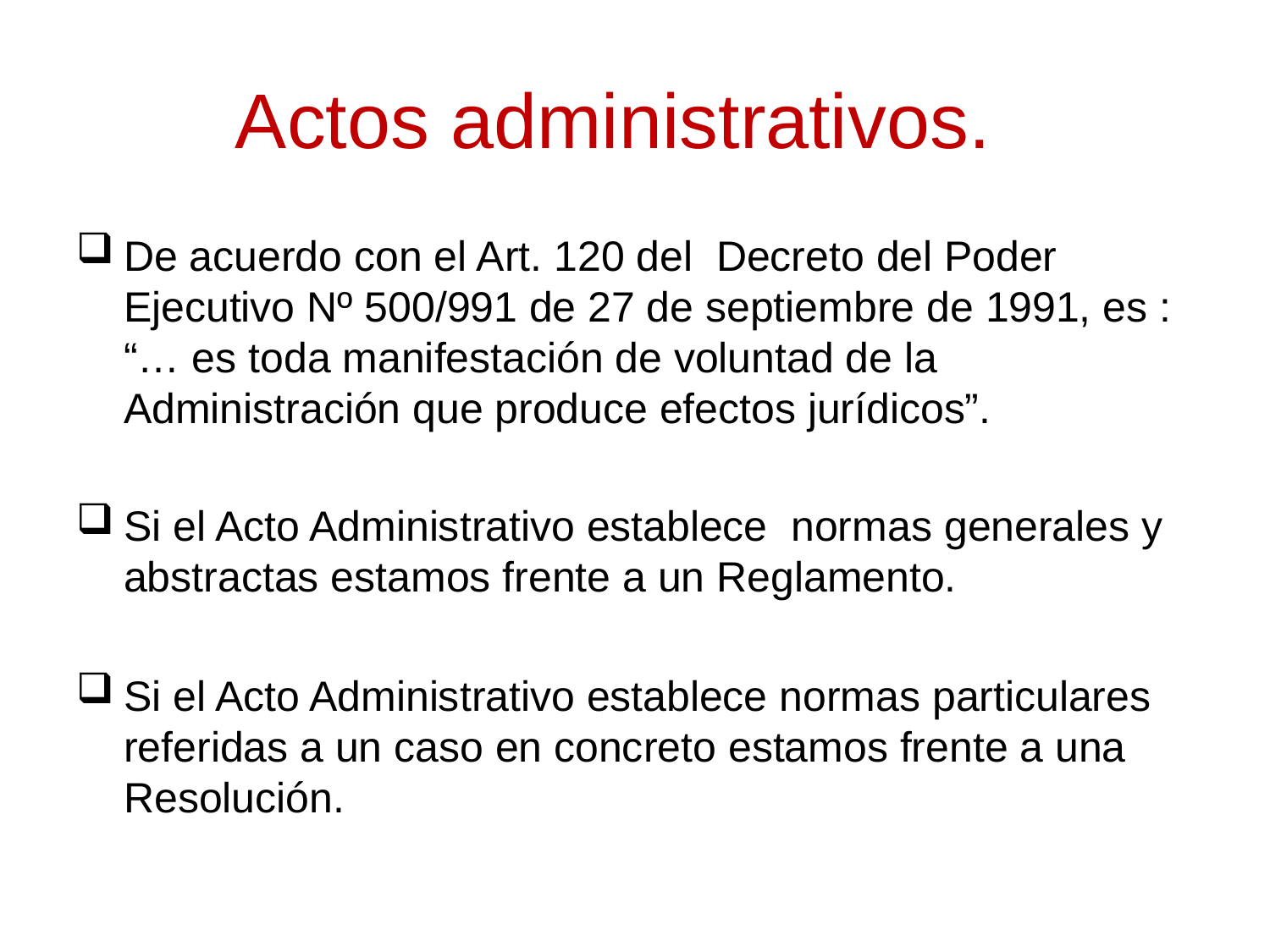

# Actos administrativos.
De acuerdo con el Art. 120 del  Decreto del Poder Ejecutivo Nº 500/991 de 27 de septiembre de 1991, es : “… es toda manifestación de voluntad de la Administración que produce efectos jurídicos”.

Si el Acto Administrativo establece  normas generales y abstractas estamos frente a un Reglamento.

Si el Acto Administrativo establece normas particulares referidas a un caso en concreto estamos frente a una Resolución.